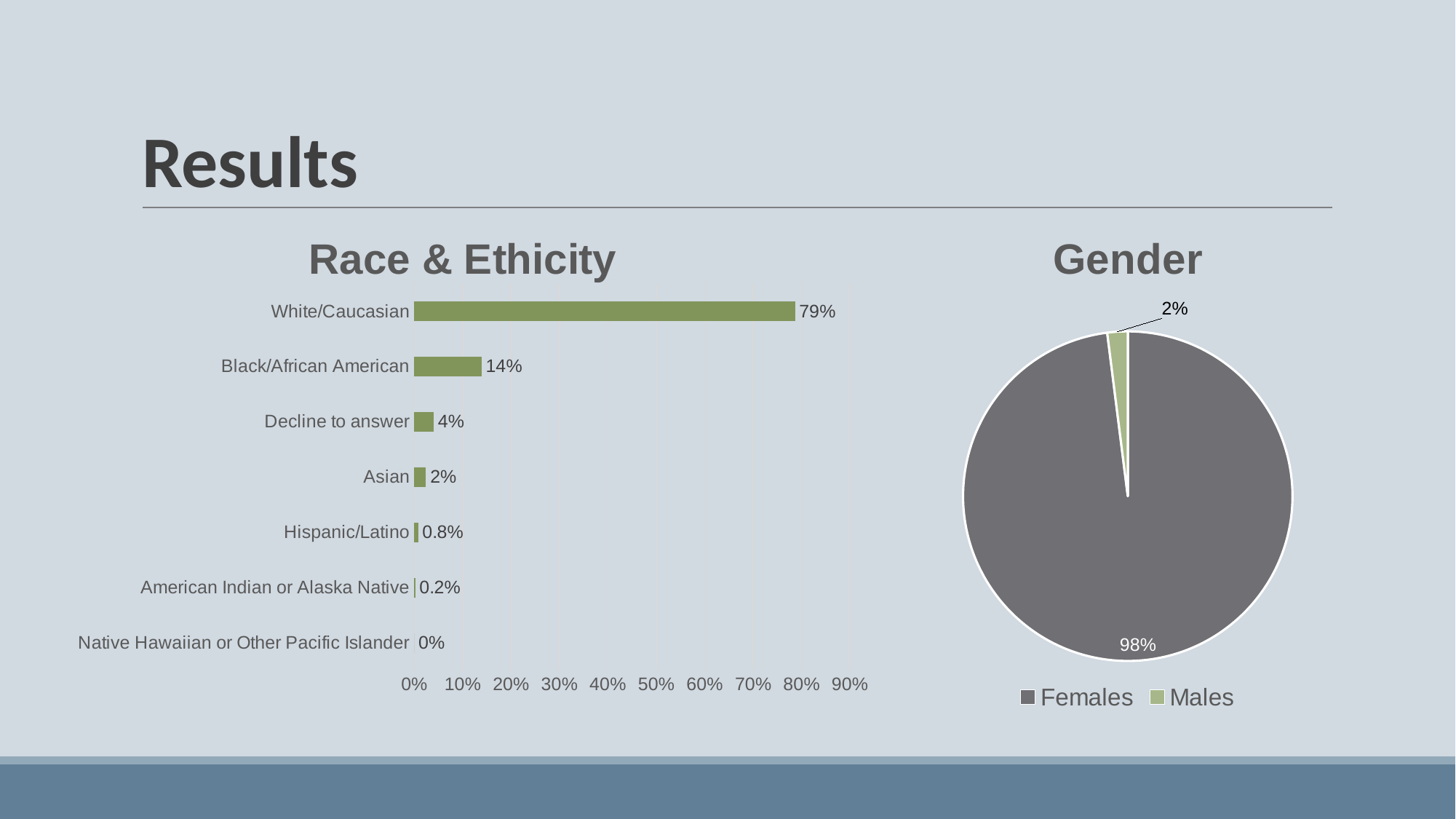

# Results

### Chart: Race & Ethicity

| Category |  |
|---|---|
| Native Hawaiian or Other Pacific Islander | 0.0 |
| American Indian or Alaska Native | 0.002 |
| Hispanic/Latino | 0.008 |
| Asian | 0.0241 |
| Decline to answer | 0.0402 |
| Black/African American | 0.1388 |
| White/Caucasian | 0.7867 |

### Chart: Gender

| Category |  |
|---|---|
| Females | 0.98 |
| Males | 0.02 |